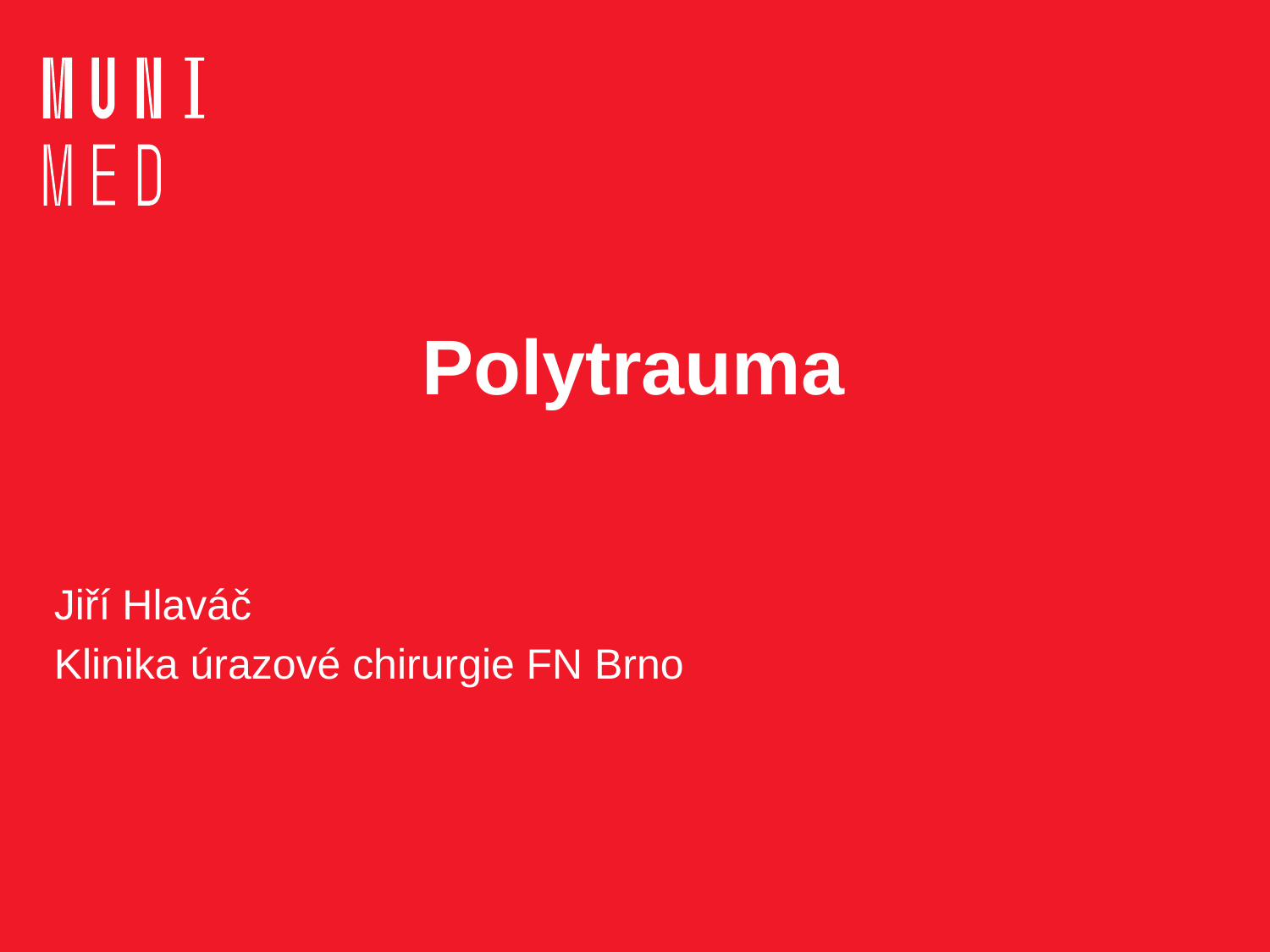

# Polytrauma
Jiří Hlaváč
Klinika úrazové chirurgie FN Brno